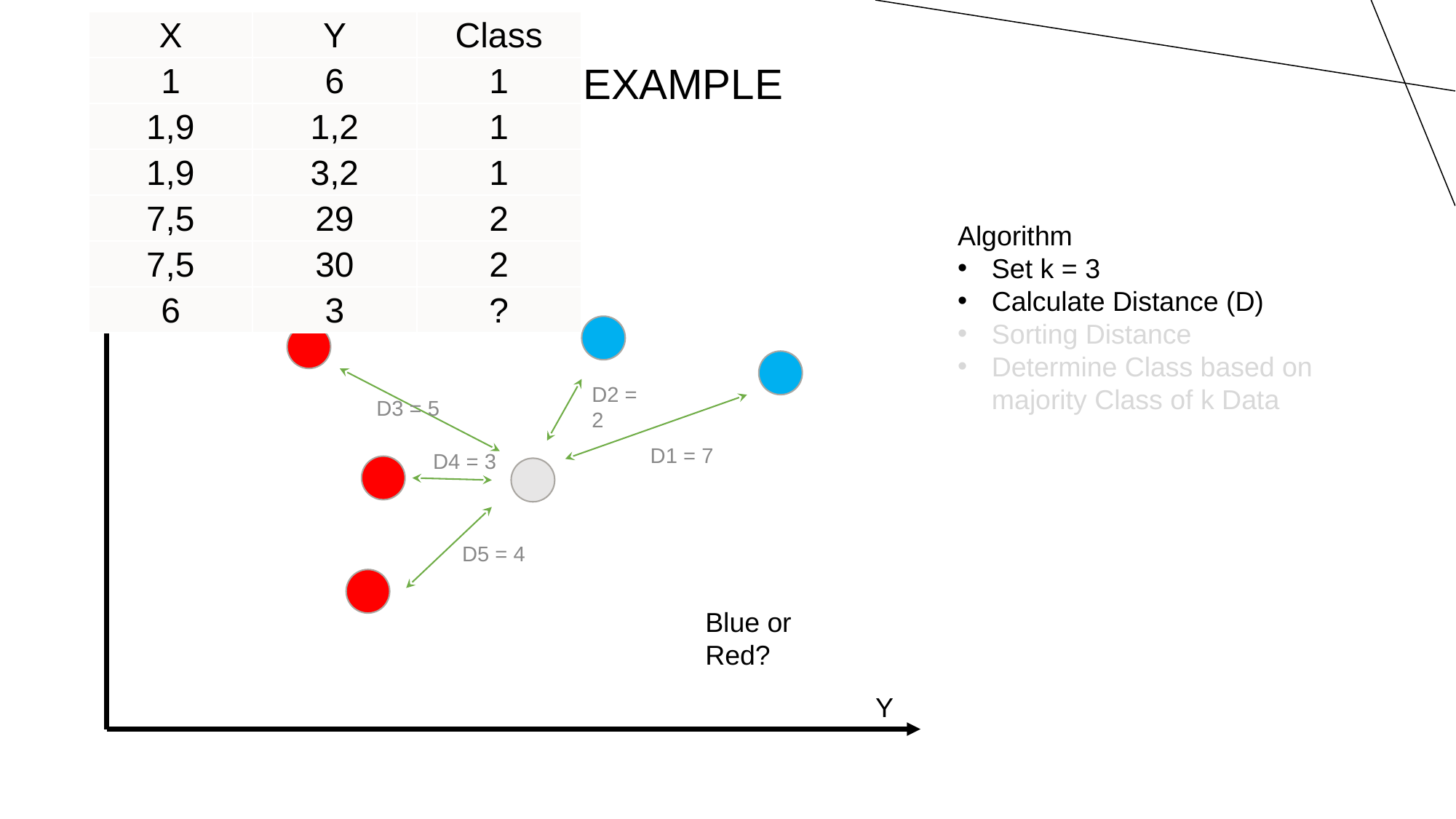

# EXAMPLE
| X | Y | Class |
| --- | --- | --- |
| 1 | 6 | 1 |
| 1,9 | 1,2 | 1 |
| 1,9 | 3,2 | 1 |
| 7,5 | 29 | 2 |
| 7,5 | 30 | 2 |
| 6 | 3 | ? |
Algorithm
Set k = 3
Calculate Distance (D)
Sorting Distance
Determine Class based on majority Class of k Data

X

D2 = 2
D3 = 5
D1 = 7
D4 = 3

D5 = 4

Blue or Red?
Y